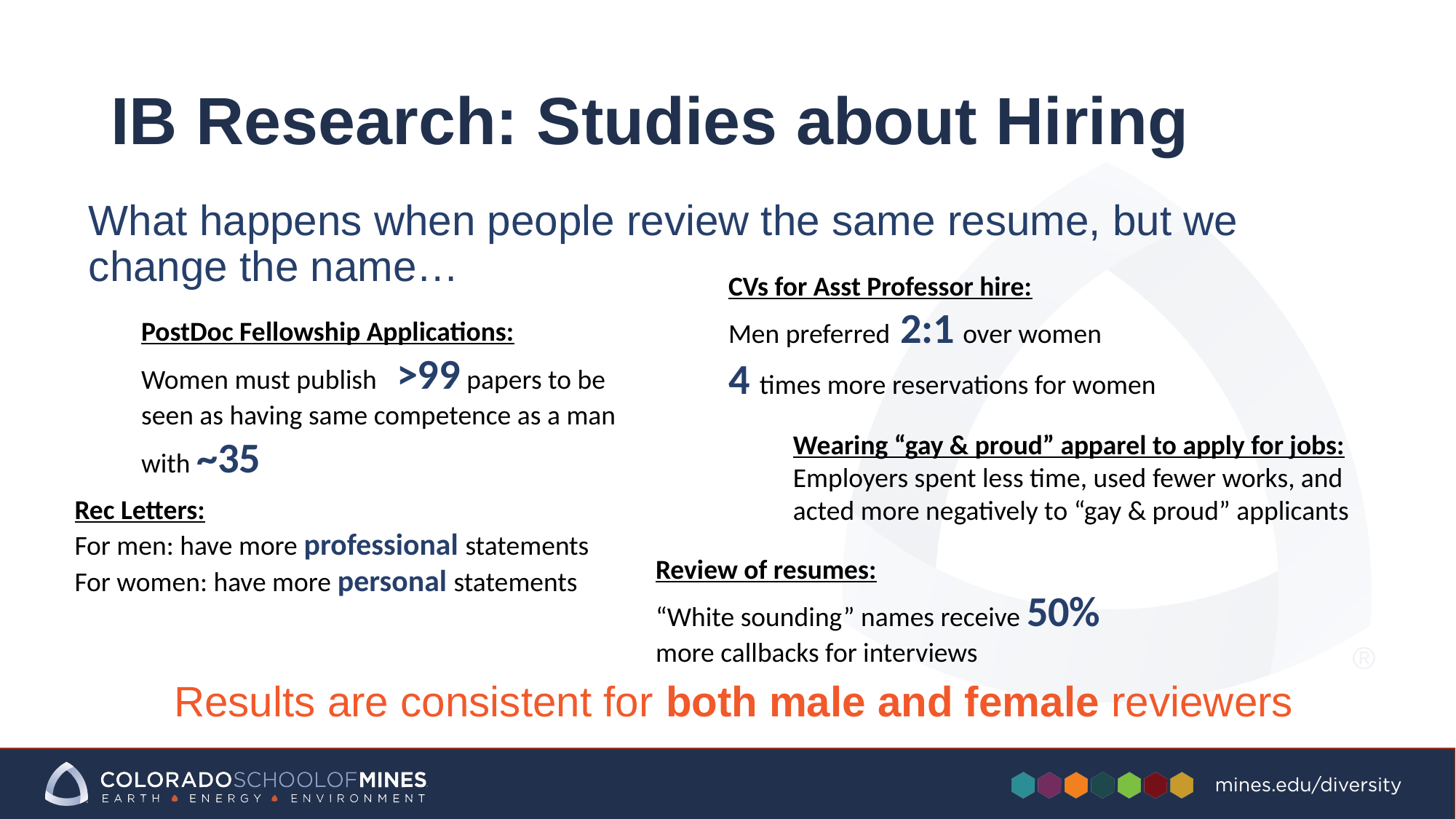

# IB Research: Studies about Hiring
What happens when people review the same resume, but we change the name…
CVs for Asst Professor hire:
Men preferred 2:1 over women
4 times more reservations for women
PostDoc Fellowship Applications:
Women must publish  >99 papers to be
seen as having same competence as a man with ~35
Wearing “gay & proud” apparel to apply for jobs:
Employers spent less time, used fewer works, and acted more negatively to “gay & proud” applicants
Rec Letters:
For men: have more professional statements
For women: have more personal statements
Review of resumes:
“White sounding” names receive 50%
more callbacks for interviews
Results are consistent for both male and female reviewers